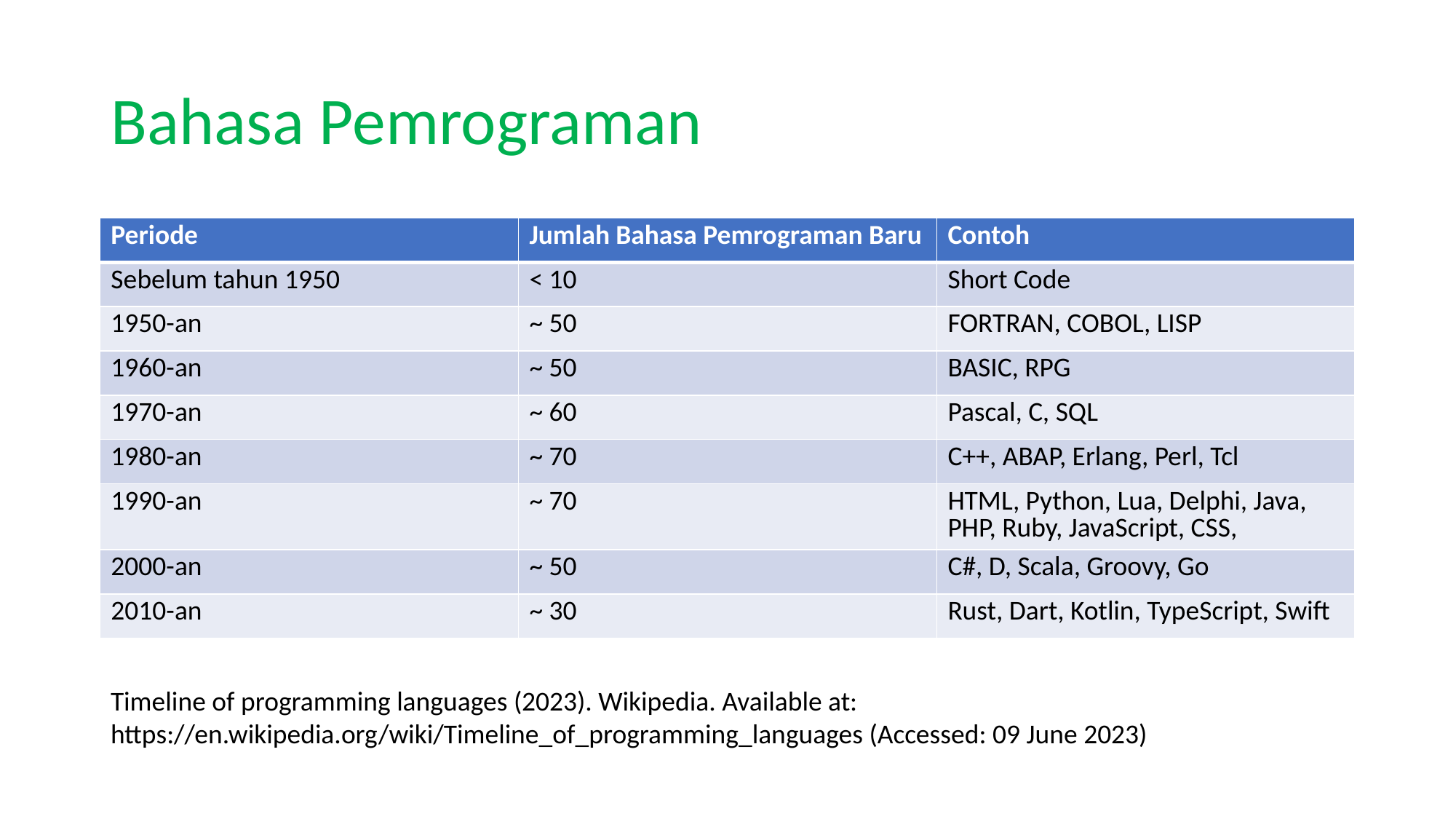

# Bahasa Pemrograman
| Periode | Jumlah Bahasa Pemrograman Baru | Contoh |
| --- | --- | --- |
| Sebelum tahun 1950 | < 10 | Short Code |
| 1950-an | ~ 50 | FORTRAN, COBOL, LISP |
| 1960-an | ~ 50 | BASIC, RPG |
| 1970-an | ~ 60 | Pascal, C, SQL |
| 1980-an | ~ 70 | C++, ABAP, Erlang, Perl, Tcl |
| 1990-an | ~ 70 | HTML, Python, Lua, Delphi, Java, PHP, Ruby, JavaScript, CSS, |
| 2000-an | ~ 50 | C#, D, Scala, Groovy, Go |
| 2010-an | ~ 30 | Rust, Dart, Kotlin, TypeScript, Swift |
Timeline of programming languages (2023). Wikipedia. Available at: https://en.wikipedia.org/wiki/Timeline_of_programming_languages (Accessed: 09 June 2023)